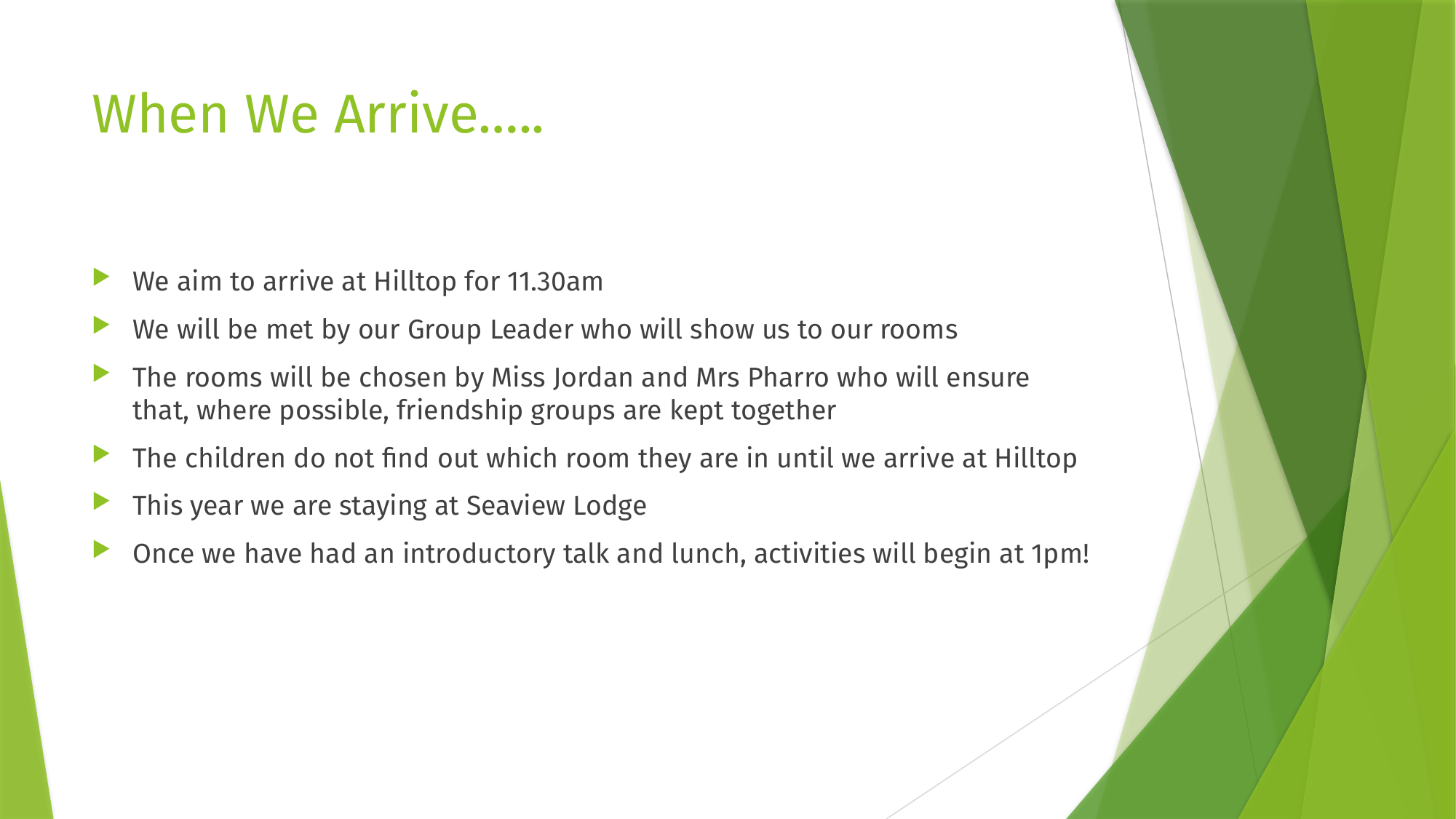

# When We Arrive…..
We aim to arrive at Hilltop for 11.30am
We will be met by our Group Leader who will show us to our rooms
The rooms will be chosen by Miss Jordan and Mrs Pharro who will ensure that, where possible, friendship groups are kept together
The children do not find out which room they are in until we arrive at Hilltop
This year we are staying at Seaview Lodge
Once we have had an introductory talk and lunch, activities will begin at 1pm!